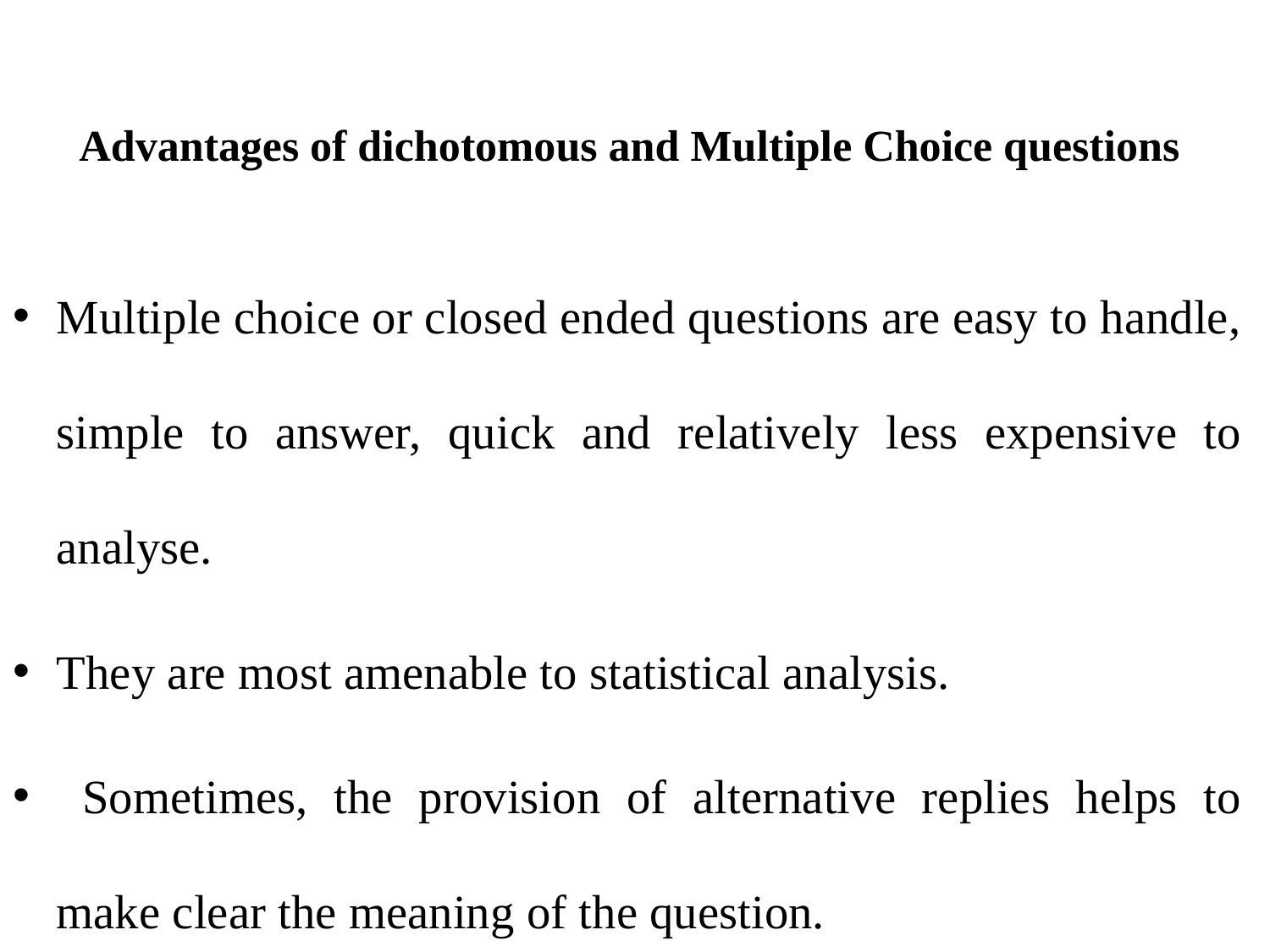

# Advantages of dichotomous and Multiple Choice questions
Multiple choice or closed ended questions are easy to handle, simple to answer, quick and relatively less expensive to analyse.
They are most amenable to statistical analysis.
 Sometimes, the provision of alternative replies helps to make clear the meaning of the question.